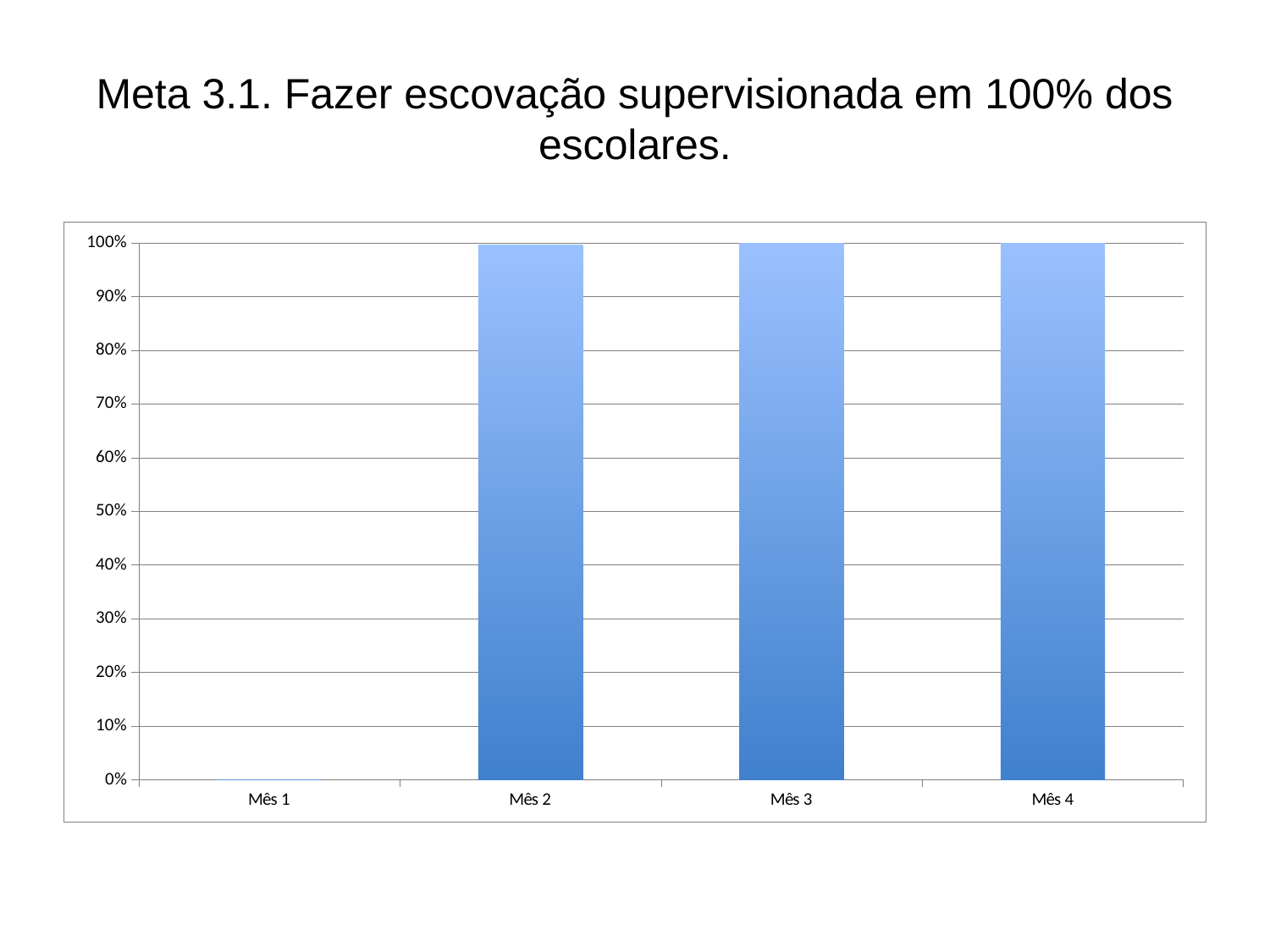

# Meta 3.1. Fazer escovação supervisionada em 100% dos escolares.

### Chart

| Category | Proporção de escolares com escovação dental supervisionada com creme dental |
|---|---|
| Mês 1 | 0.0 |
| Mês 2 | 0.9957983193277311 |
| Mês 3 | 1.0 |
| Mês 4 | 1.0 |